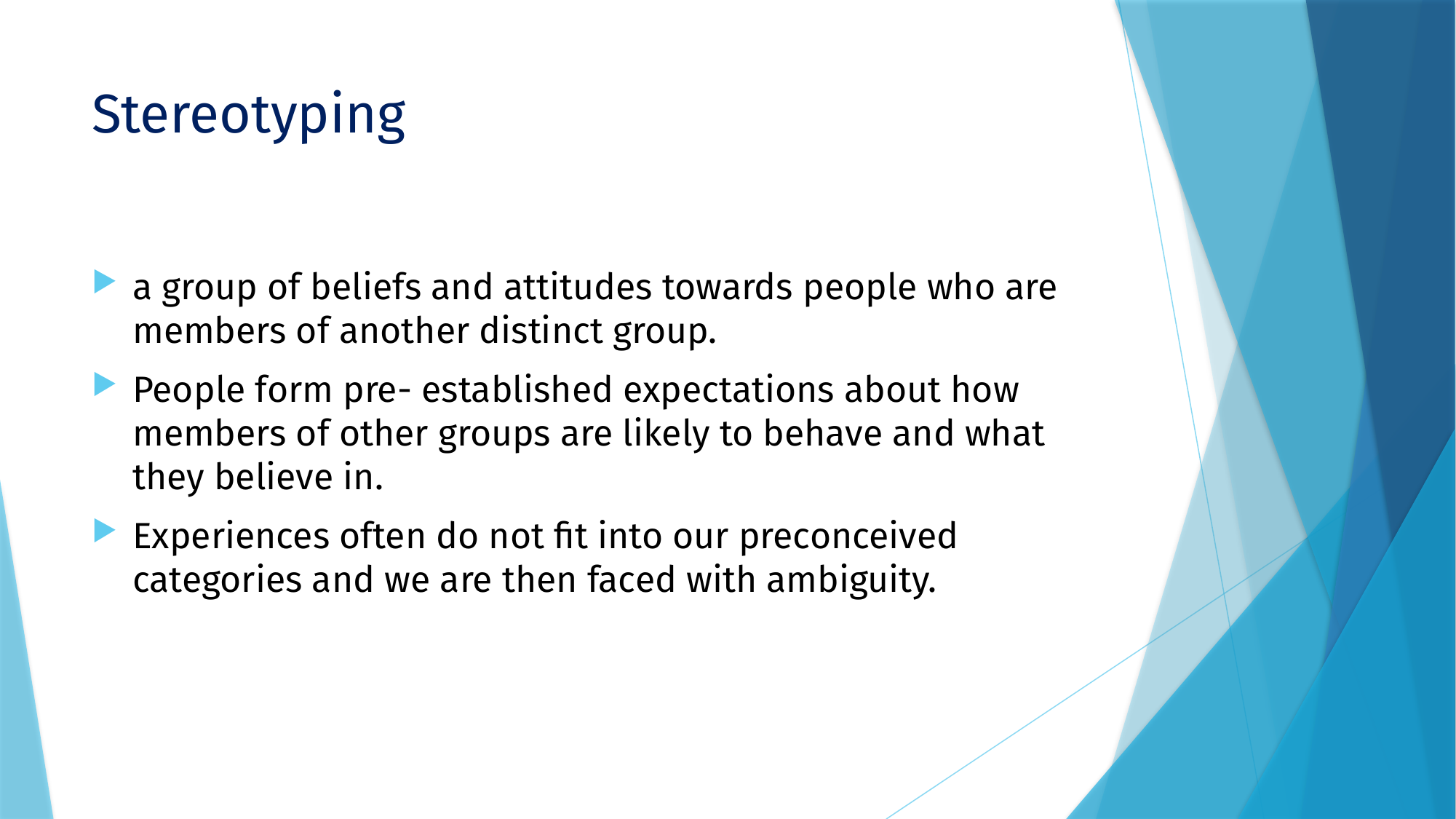

# Stereotyping
a group of beliefs and attitudes towards people who are members of another distinct group.
People form pre- established expectations about how members of other groups are likely to behave and what they believe in.
Experiences often do not fit into our preconceived categories and we are then faced with ambiguity.